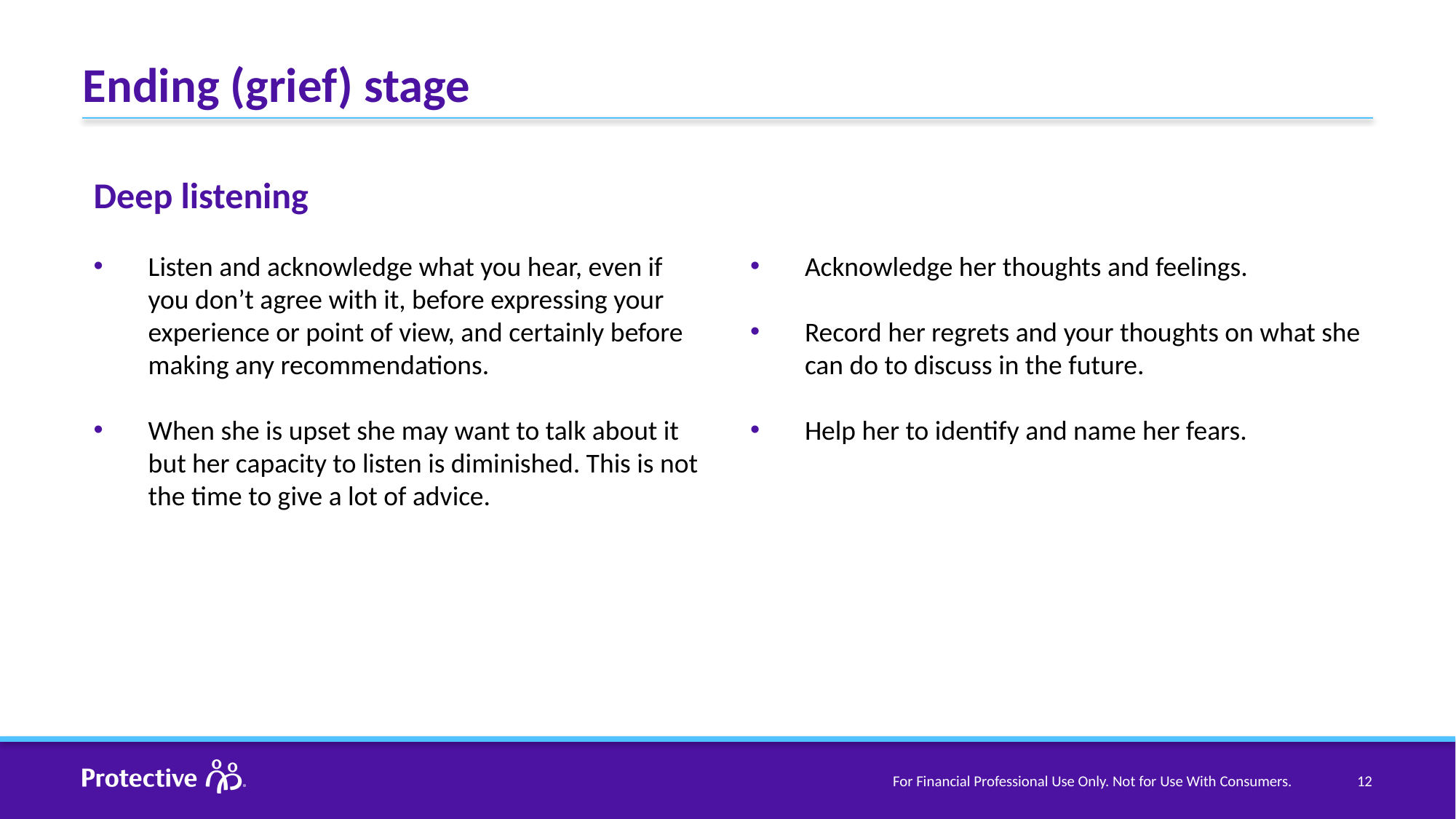

# Ending (grief) stage
Deep listening
Listen and acknowledge what you hear, even if you don’t agree with it, before expressing your experience or point of view, and certainly before making any recommendations.

When she is upset she may want to talk about it but her capacity to listen is diminished. This is not the time to give a lot of advice.

Acknowledge her thoughts and feelings.

Record her regrets and your thoughts on what she can do to discuss in the future.

Help her to identify and name her fears.